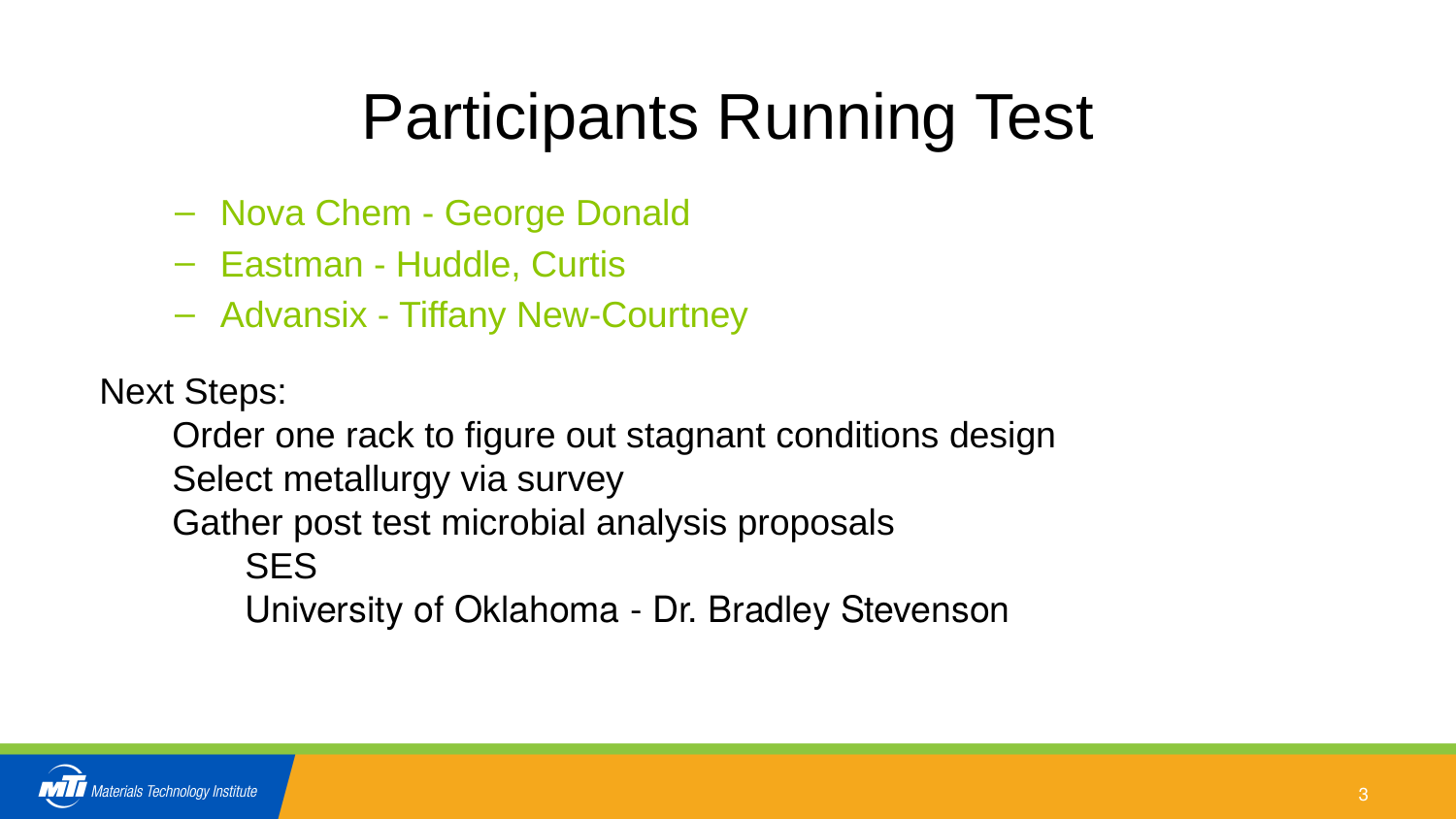

# Participants Running Test
Nova Chem - George Donald
Eastman - Huddle, Curtis
Advansix - Tiffany New-Courtney

Next Steps:
Order one rack to figure out stagnant conditions design
Select metallurgy via survey
Gather post test microbial analysis proposals
SES
University of Oklahoma - Dr. Bradley Stevenson
3